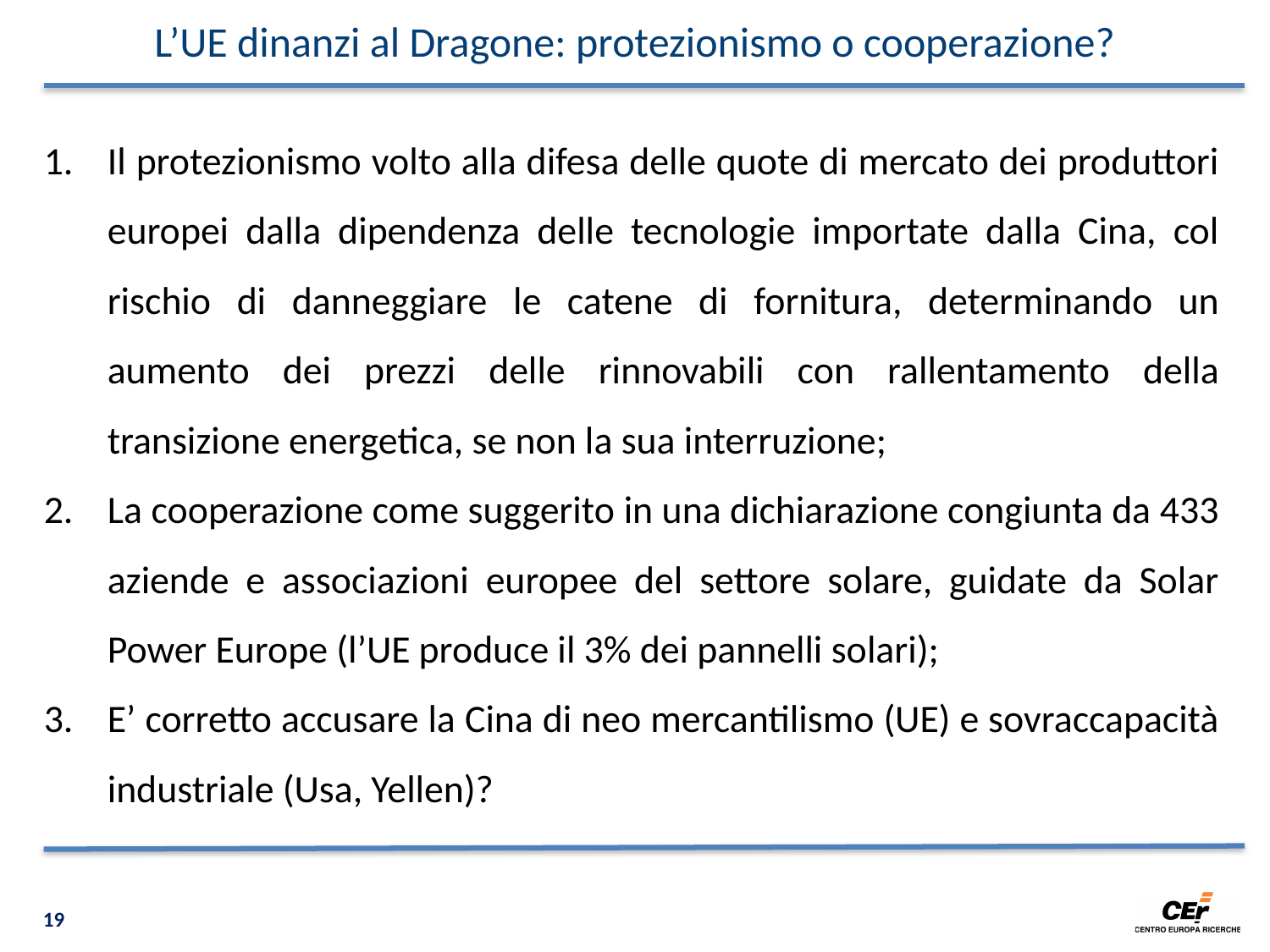

L’UE dinanzi al Dragone: protezionismo o cooperazione?
Il protezionismo volto alla difesa delle quote di mercato dei produttori europei dalla dipendenza delle tecnologie importate dalla Cina, col rischio di danneggiare le catene di fornitura, determinando un aumento dei prezzi delle rinnovabili con rallentamento della transizione energetica, se non la sua interruzione;
La cooperazione come suggerito in una dichiarazione congiunta da 433 aziende e associazioni europee del settore solare, guidate da Solar Power Europe (l’UE produce il 3% dei pannelli solari);
E’ corretto accusare la Cina di neo mercantilismo (UE) e sovraccapacità industriale (Usa, Yellen)?